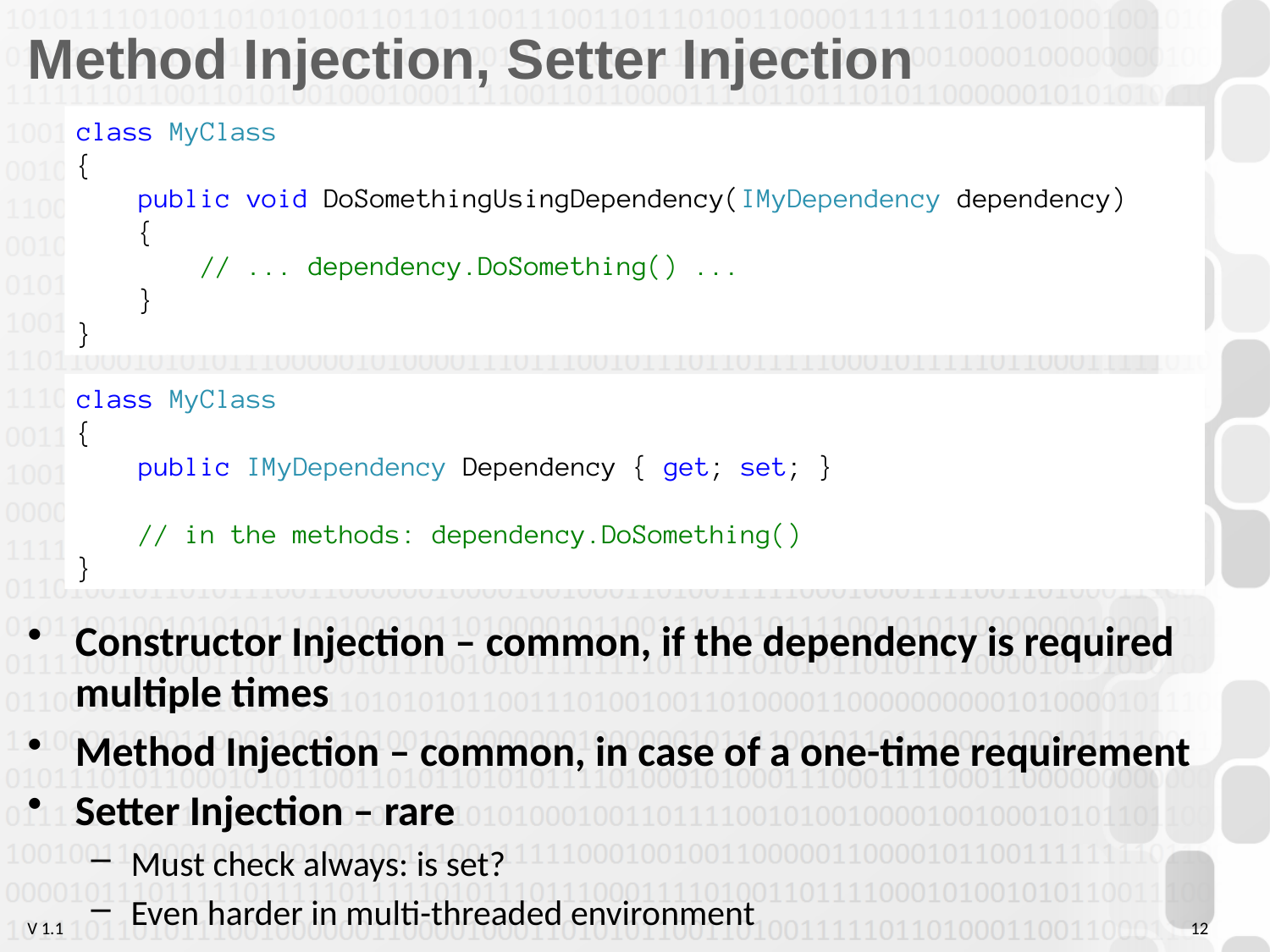

# Method Injection, Setter Injection
class MyClass
{
    public void DoSomethingUsingDependency(IMyDependency dependency)
    {
        // ... dependency.DoSomething() ...
    }
}
class MyClass
{
    public IMyDependency Dependency { get; set; }

    // in the methods: dependency.DoSomething()
}
Constructor Injection – common, if the dependency is required multiple times
Method Injection – common, in case of a one-time requirement
Setter Injection – rare
Must check always: is set?
Even harder in multi-threaded environment
12